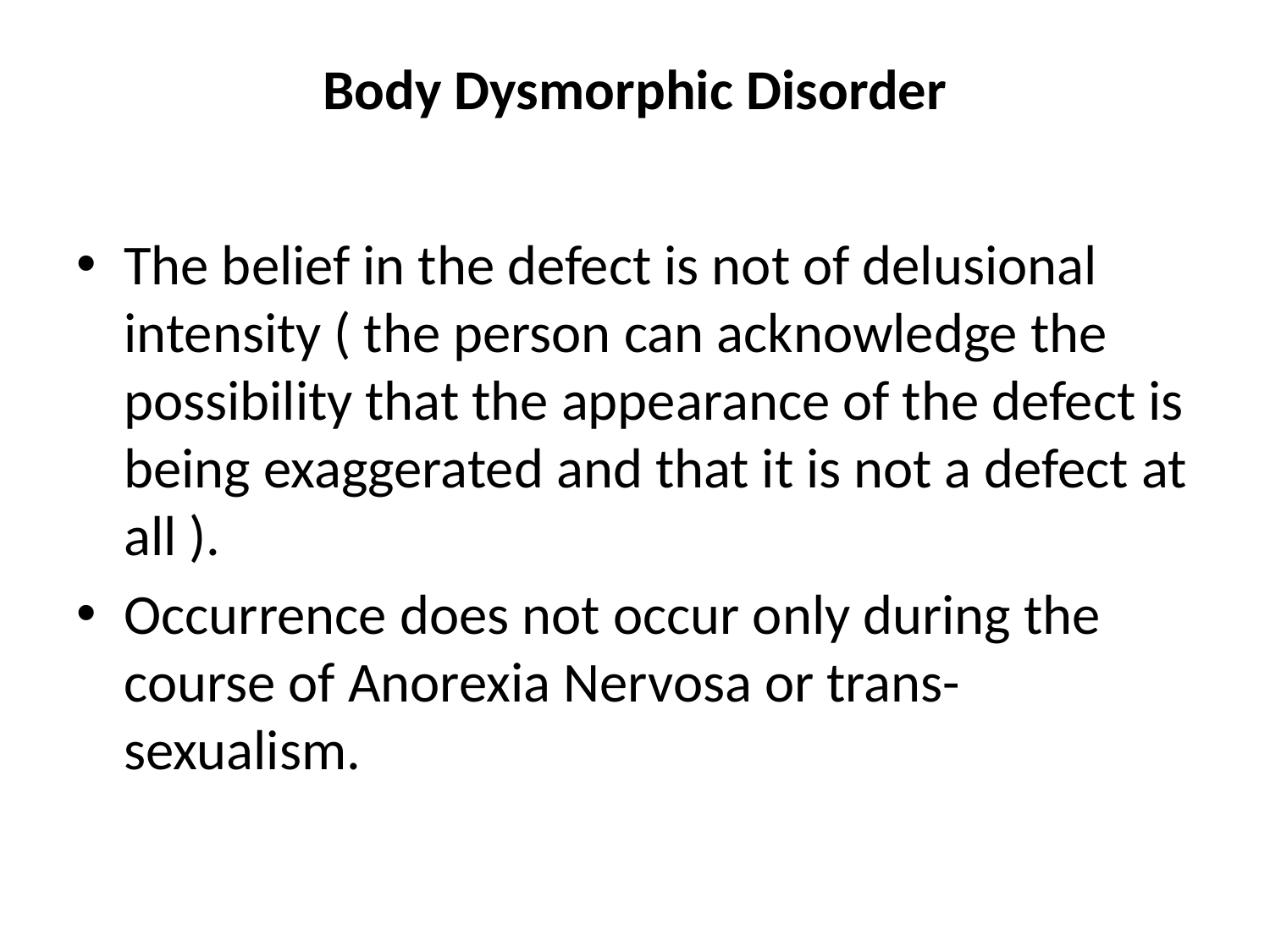

# Body Dysmorphic Disorder
The belief in the defect is not of delusional intensity ( the person can acknowledge the possibility that the appearance of the defect is being exaggerated and that it is not a defect at all ).
Occurrence does not occur only during the course of Anorexia Nervosa or trans-sexualism.